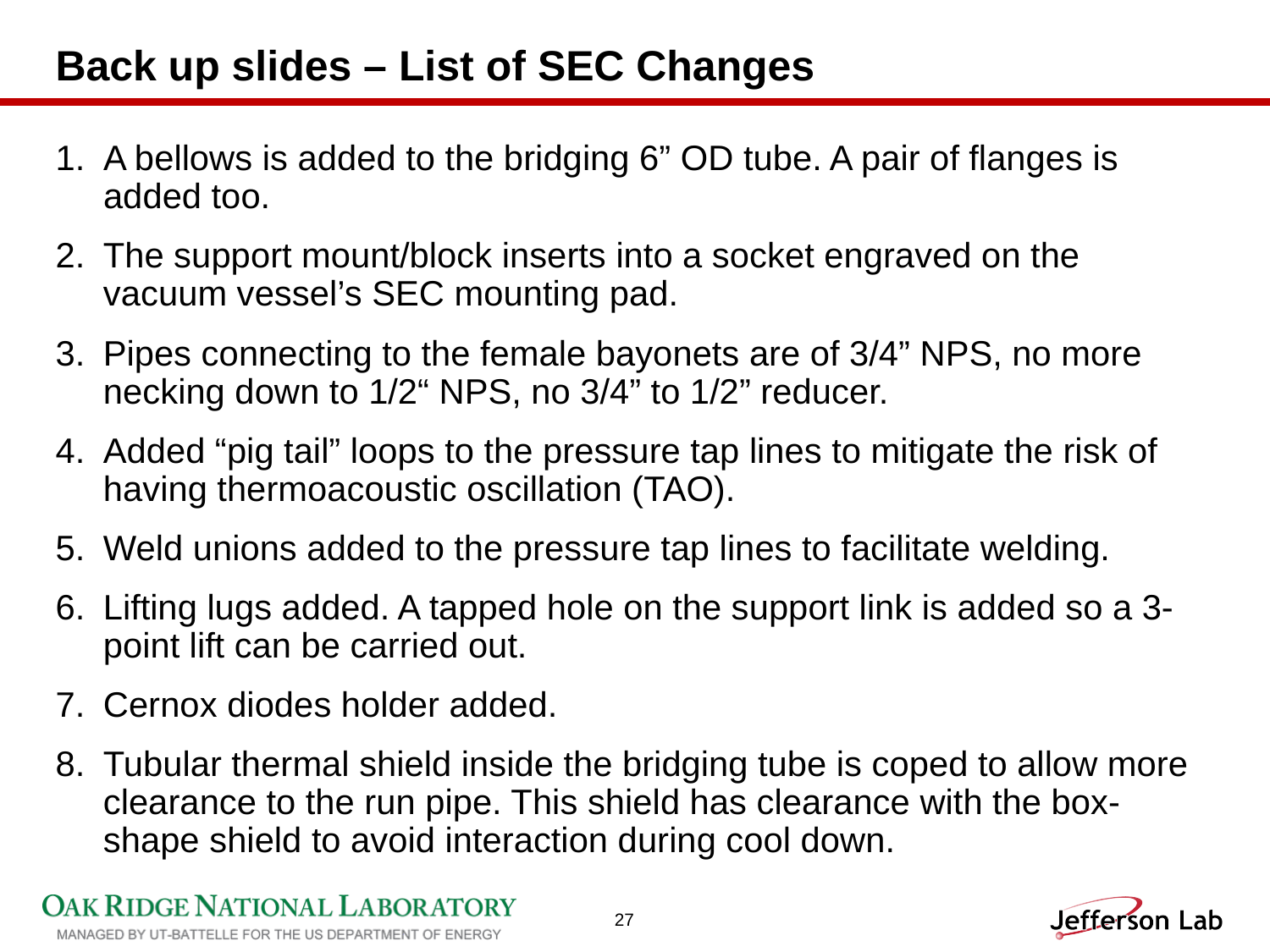

# Back up slides – List of SEC Changes
A bellows is added to the bridging 6” OD tube. A pair of flanges is added too.
The support mount/block inserts into a socket engraved on the vacuum vessel’s SEC mounting pad.
Pipes connecting to the female bayonets are of 3/4” NPS, no more necking down to 1/2“ NPS, no 3/4” to 1/2” reducer.
Added “pig tail” loops to the pressure tap lines to mitigate the risk of having thermoacoustic oscillation (TAO).
Weld unions added to the pressure tap lines to facilitate welding.
Lifting lugs added. A tapped hole on the support link is added so a 3-point lift can be carried out.
Cernox diodes holder added.
Tubular thermal shield inside the bridging tube is coped to allow more clearance to the run pipe. This shield has clearance with the box-shape shield to avoid interaction during cool down.

27